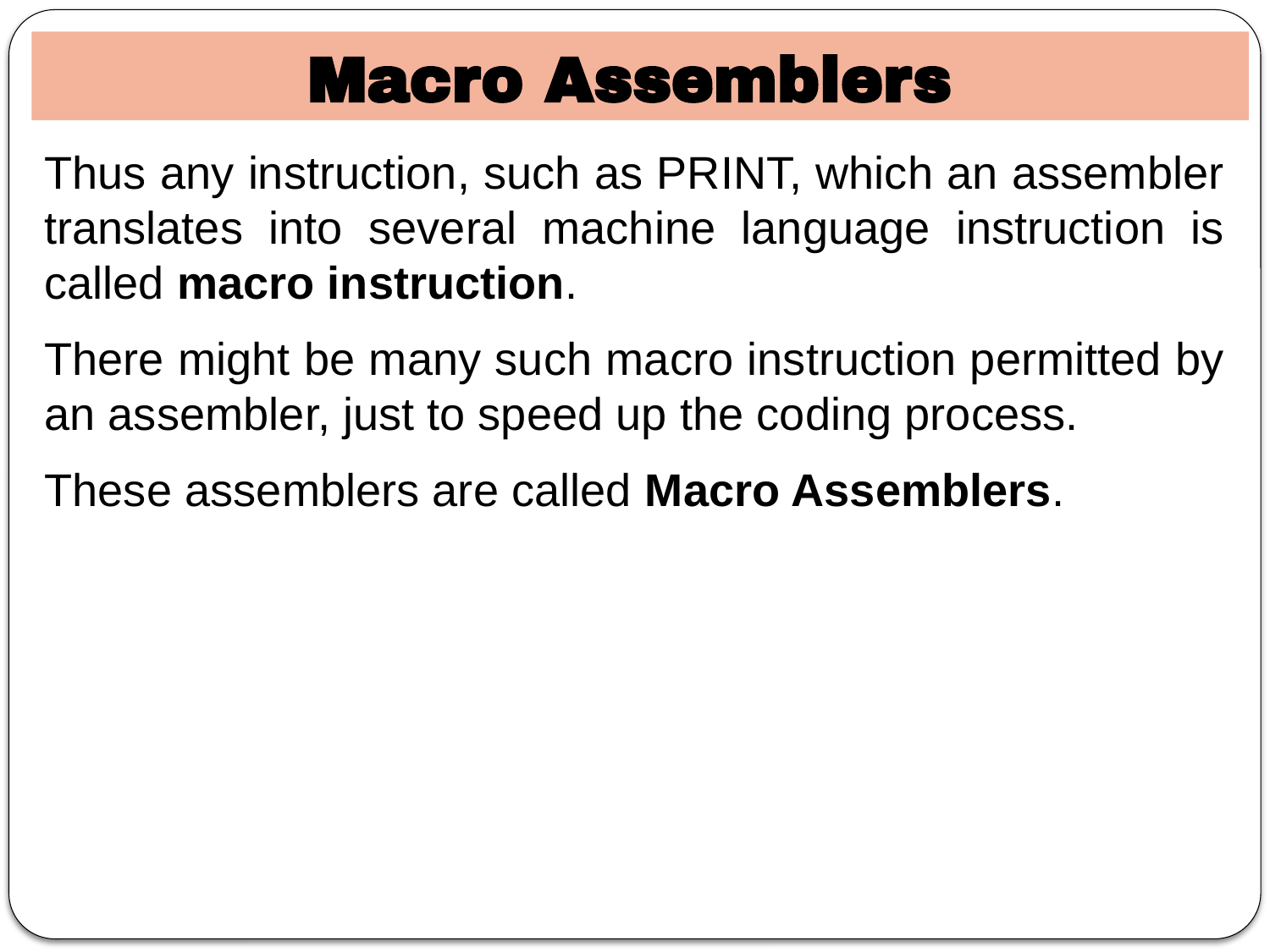

Macro Assemblers
Thus any instruction, such as PRINT, which an assembler translates into several machine language instruction is called macro instruction.
There might be many such macro instruction permitted by an assembler, just to speed up the coding process.
These assemblers are called Macro Assemblers.